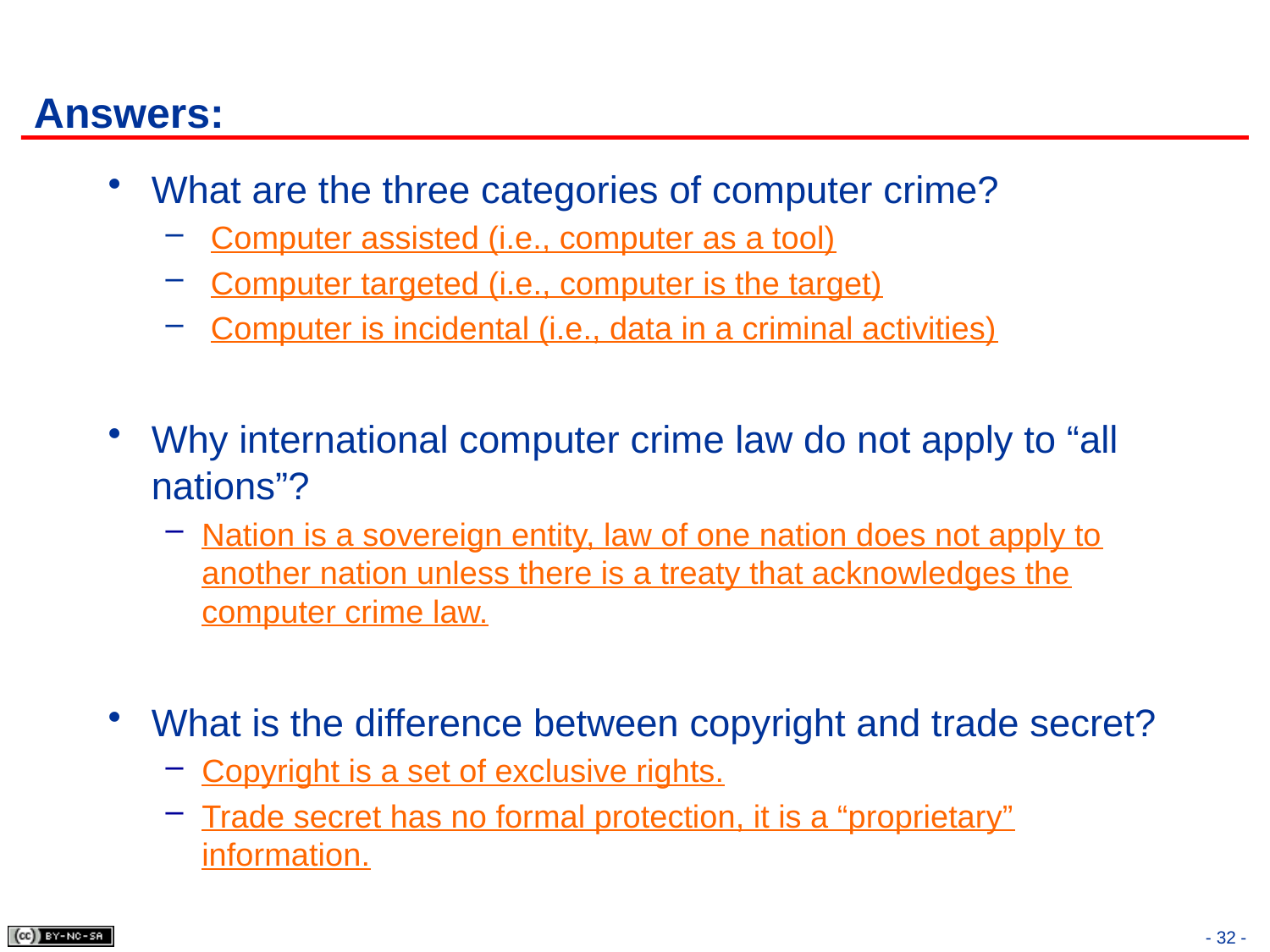

# Answers:
What are the three categories of computer crime?
 Computer assisted (i.e., computer as a tool)
 Computer targeted (i.e., computer is the target)
 Computer is incidental (i.e., data in a criminal activities)

Why international computer crime law do not apply to “all nations”?
Nation is a sovereign entity, law of one nation does not apply to another nation unless there is a treaty that acknowledges the computer crime law.

What is the difference between copyright and trade secret?
Copyright is a set of exclusive rights.
Trade secret has no formal protection, it is a “proprietary” information.
- 32 -